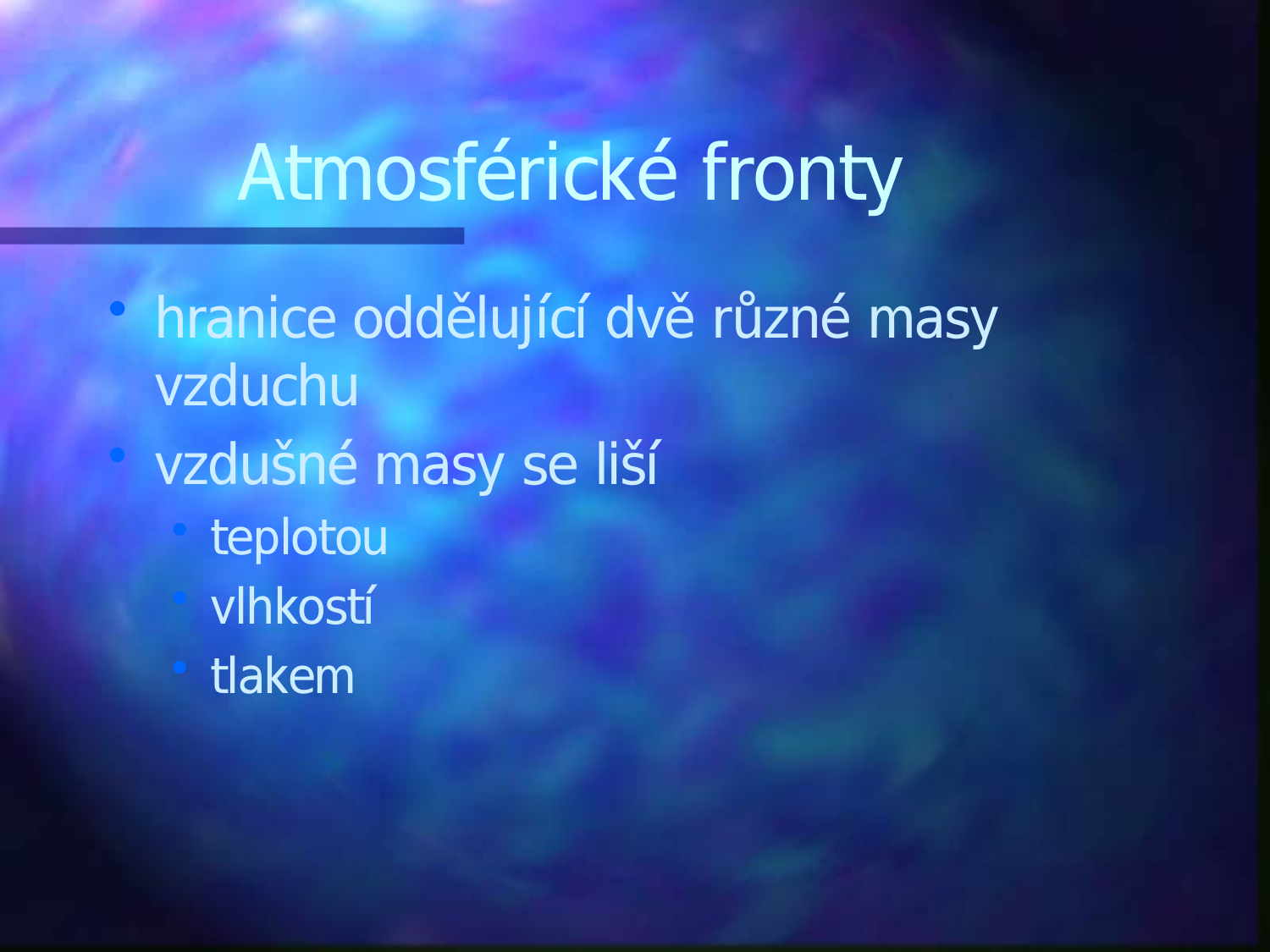

# Atmosférické fronty
hranice oddělující dvě různé masy vzduchu
vzdušné masy se liší
teplotou
vlhkostí
tlakem